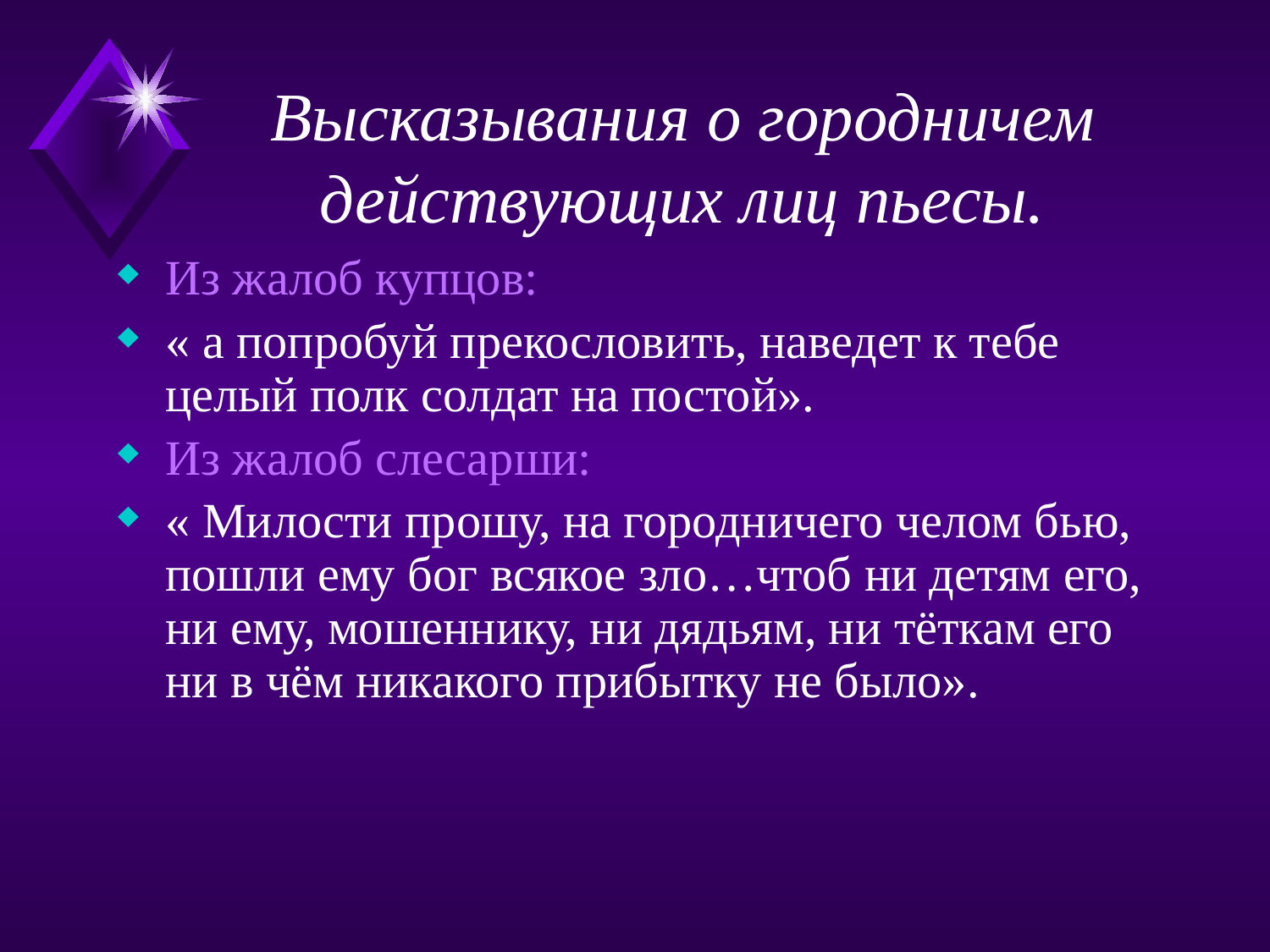

# Высказывания о городничем действующих лиц пьесы.
Из жалоб купцов:
« а попробуй прекословить, наведет к тебе целый полк солдат на постой».
Из жалоб слесарши:
« Милости прошу, на городничего челом бью, пошли ему бог всякое зло…чтоб ни детям его, ни ему, мошеннику, ни дядьям, ни тёткам его ни в чём никакого прибытку не было».